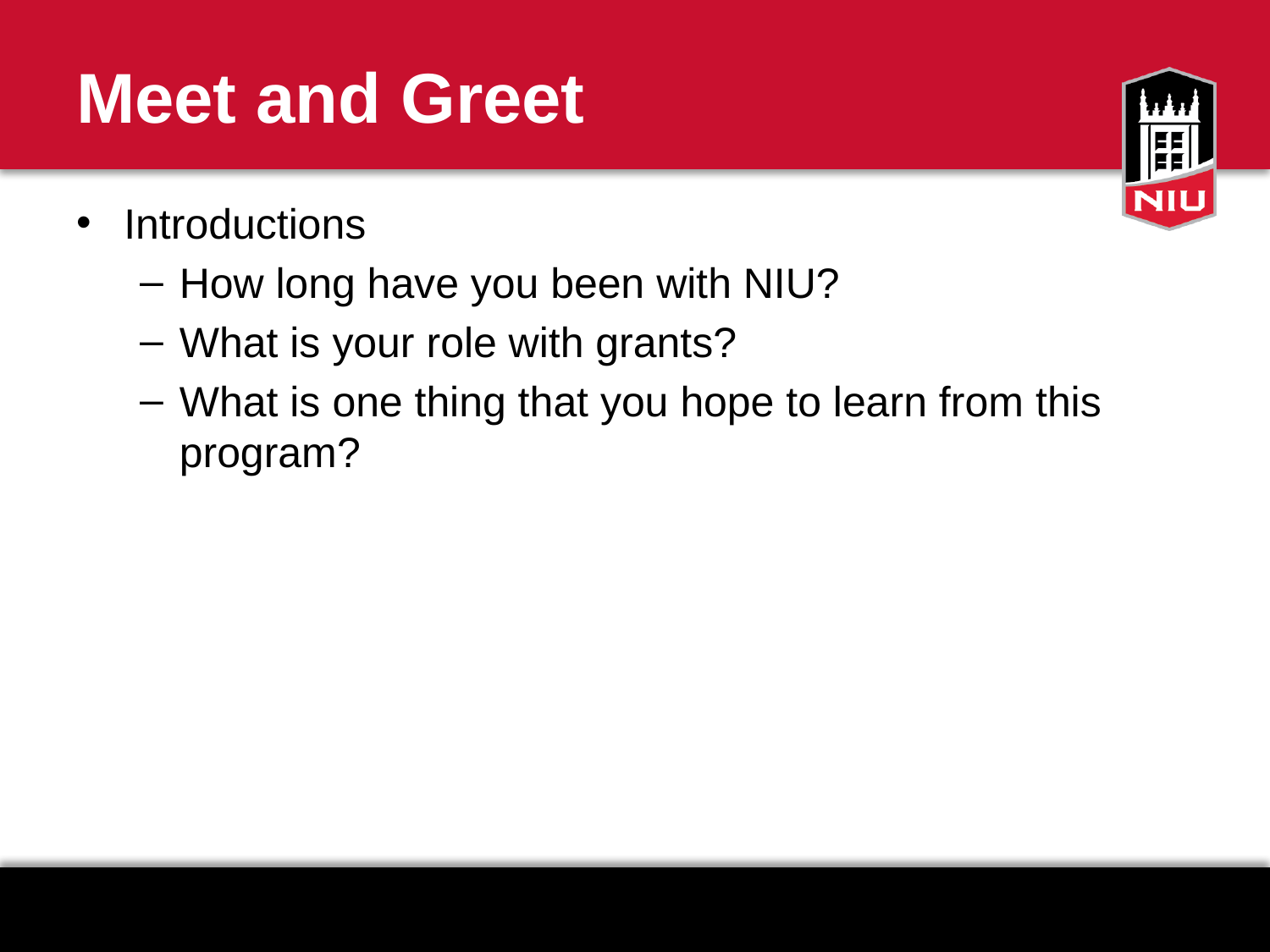

# Meet and Greet
Introductions
How long have you been with NIU?
What is your role with grants?
What is one thing that you hope to learn from this program?